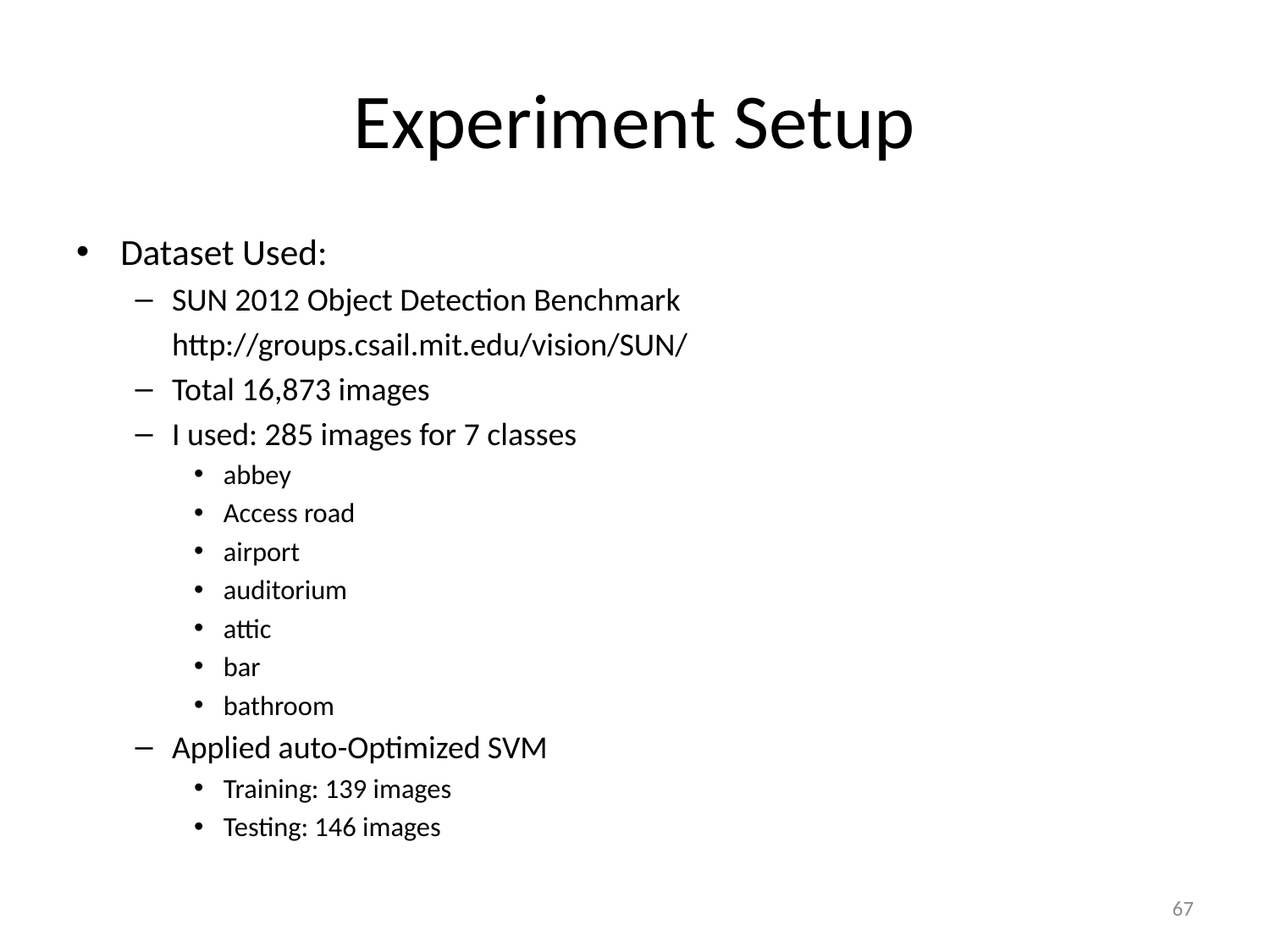

# Experiment Setup
Dataset Used:
SUN 2012 Object Detection Benchmark
	http://groups.csail.mit.edu/vision/SUN/
Total 16,873 images
I used: 285 images for 7 classes
abbey
Access road
airport
auditorium
attic
bar
bathroom
Applied auto-Optimized SVM
Training: 139 images
Testing: 146 images
67